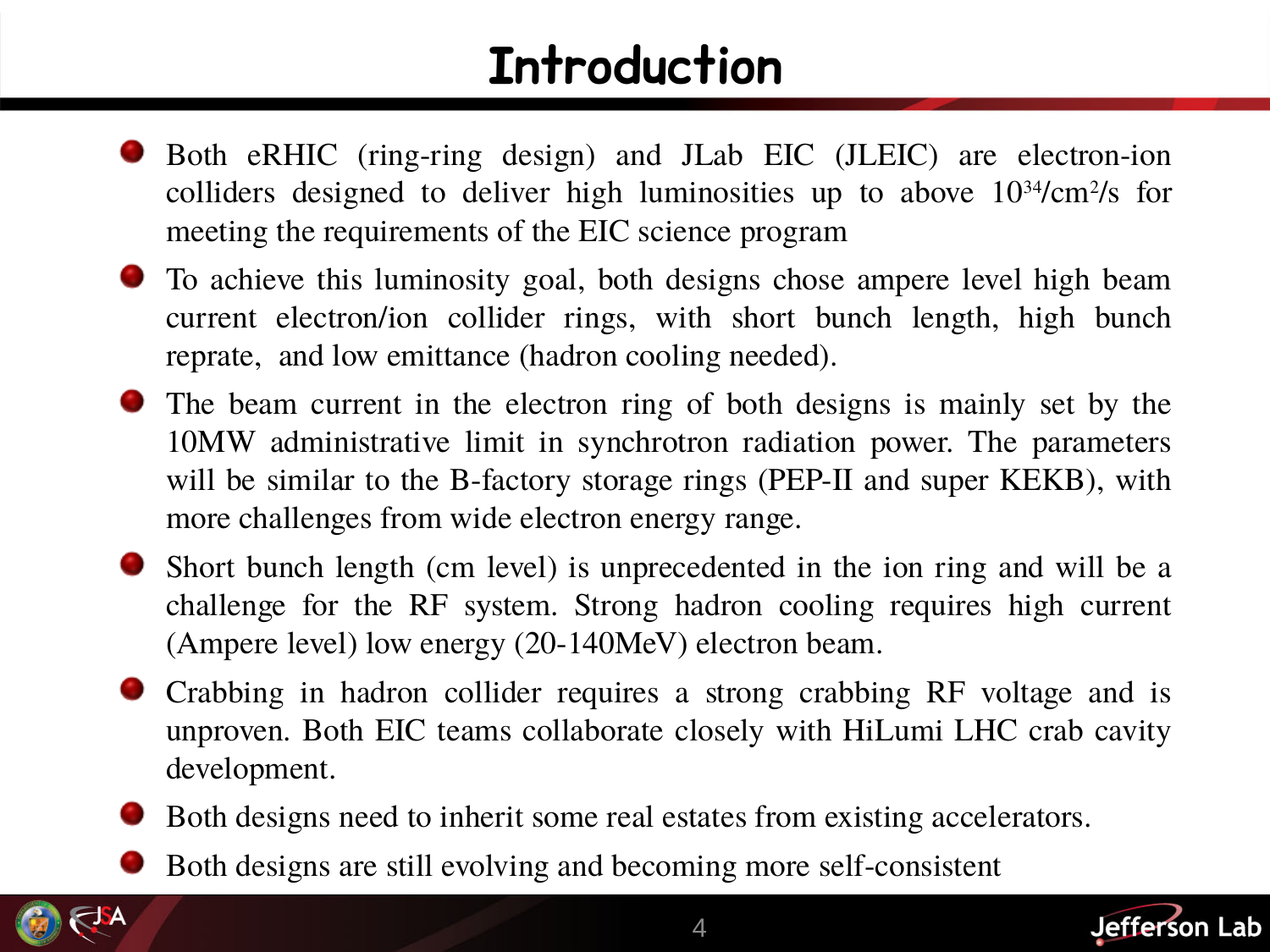

# Introduction
Both eRHIC (ring-ring design) and JLab EIC (JLEIC) are electron-ion colliders designed to deliver high luminosities up to above 1034/cm2/s for meeting the requirements of the EIC science program
To achieve this luminosity goal, both designs chose ampere level high beam current electron/ion collider rings, with short bunch length, high bunch reprate,  and low emittance (hadron cooling needed).
The beam current in the electron ring of both designs is mainly set by the 10MW administrative limit in synchrotron radiation power. The parameters will be similar to the B-factory storage rings (PEP-II and super KEKB), with more challenges from wide electron energy range.
Short bunch length (cm level) is unprecedented in the ion ring and will be a challenge for the RF system. Strong hadron cooling requires high current (Ampere level) low energy (20-140MeV) electron beam.
Crabbing in hadron collider requires a strong crabbing RF voltage and is unproven. Both EIC teams collaborate closely with HiLumi LHC crab cavity development.
Both designs need to inherit some real estates from existing accelerators.
Both designs are still evolving and becoming more self-consistent

4